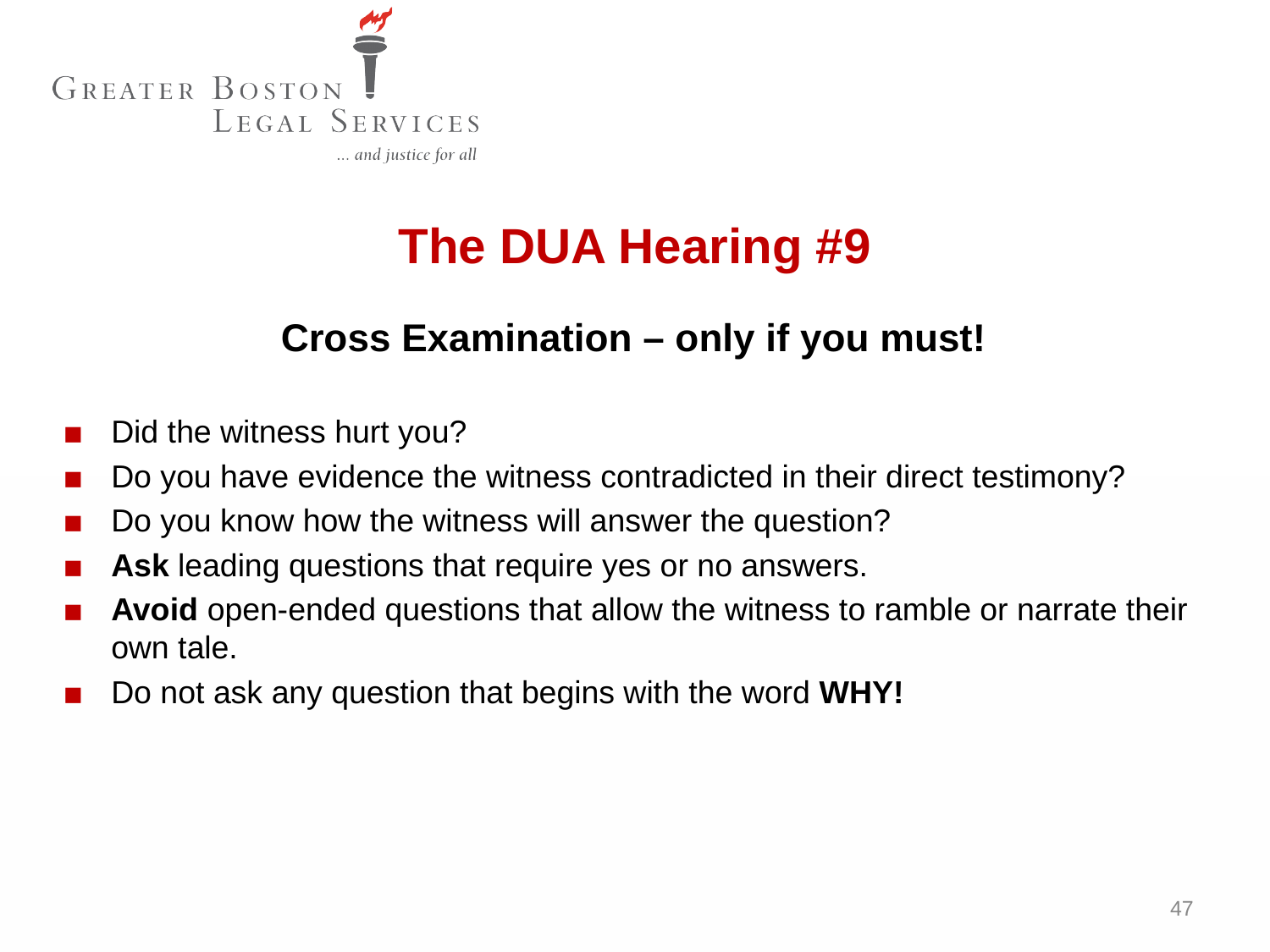

The DUA Hearing #9
Cross Examination – only if you must!
Did the witness hurt you?
Do you have evidence the witness contradicted in their direct testimony?
Do you know how the witness will answer the question?
Ask leading questions that require yes or no answers.
Avoid open-ended questions that allow the witness to ramble or narrate their own tale.
Do not ask any question that begins with the word WHY!
47